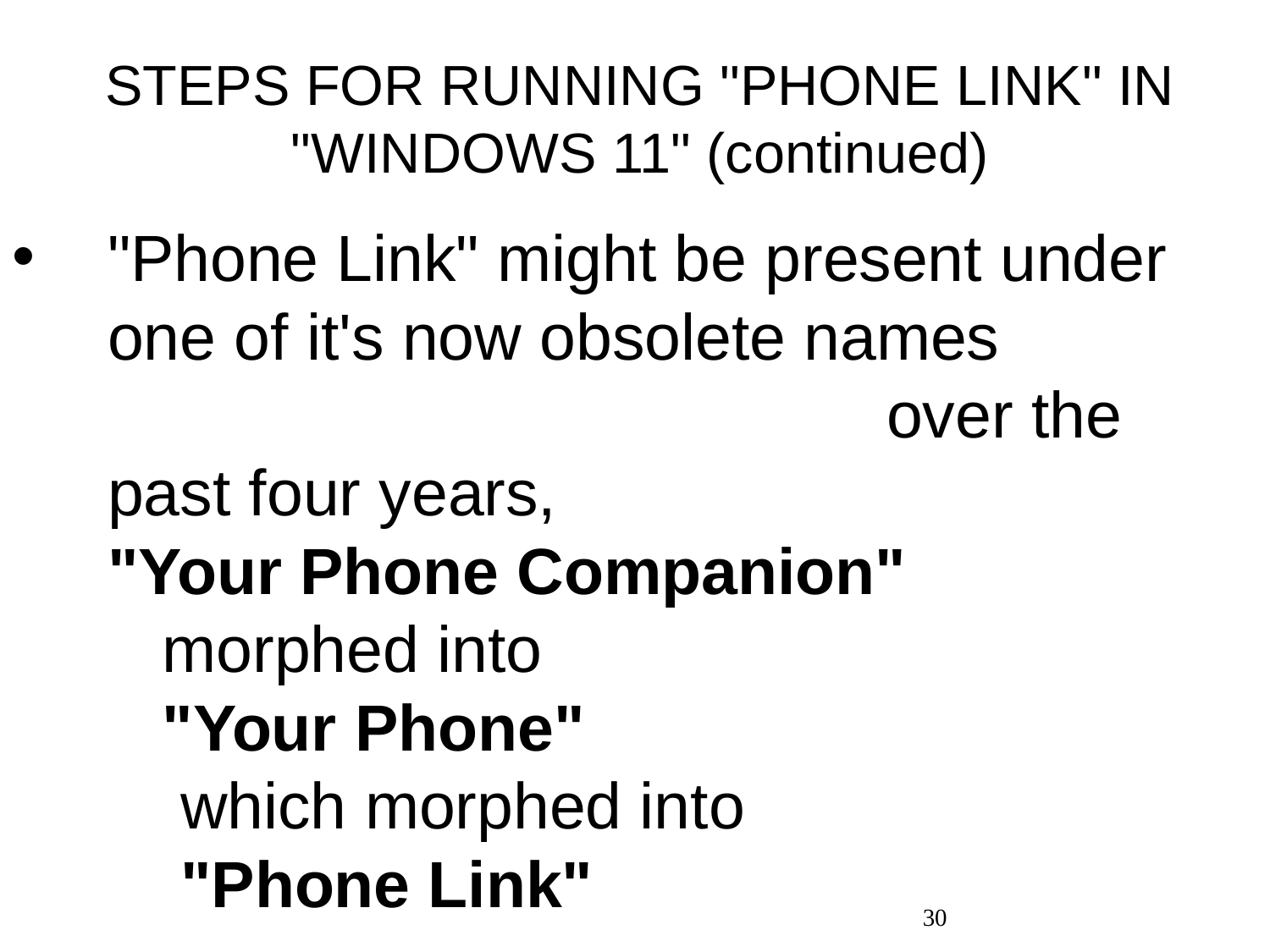

# STEPS FOR RUNNING "PHONE LINK" IN "WINDOWS 11" (continued)
"Phone Link" might be present under one of it's now obsolete names                                                         over the past four years,                                  "Your Phone Companion"                      morphed into                                          "Your Phone"                                         which morphed into                                "Phone Link"
30